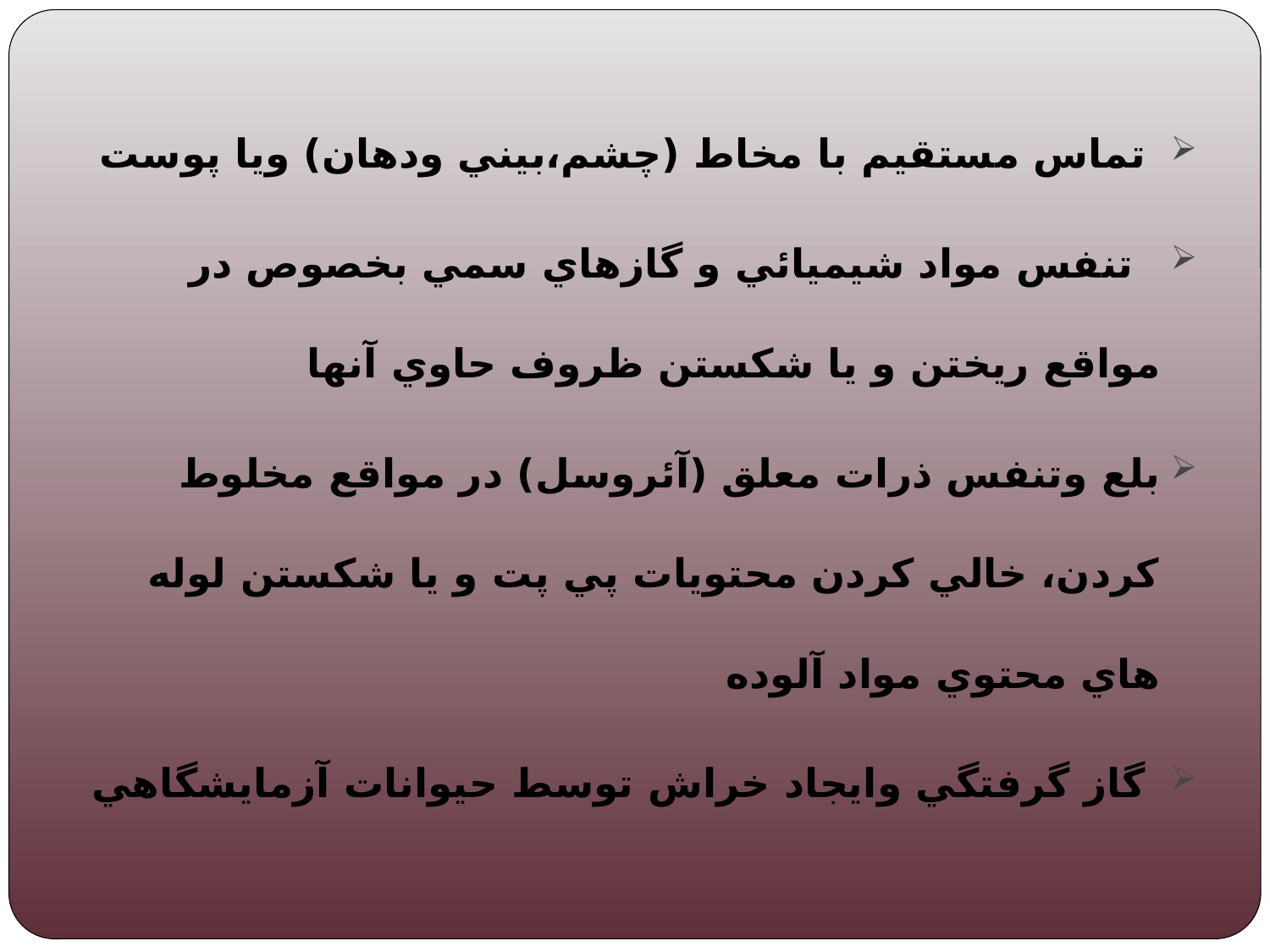

تماس مستقيم با مخاط (چشم،بيني ودهان) ويا پوست
  تنفس مواد شيميائي و گازهاي سمي بخصوص در مواقع ريختن و يا شكستن ظروف حاوي آنها
بلع وتنفس ذرات معلق (آئروسل) در مواقع مخلوط كردن، خالي كردن محتويات پي پت و يا شكستن لوله هاي محتوي مواد آلوده
 گاز گرفتگي وايجاد خراش توسط حيوانات آزمايشگاهي